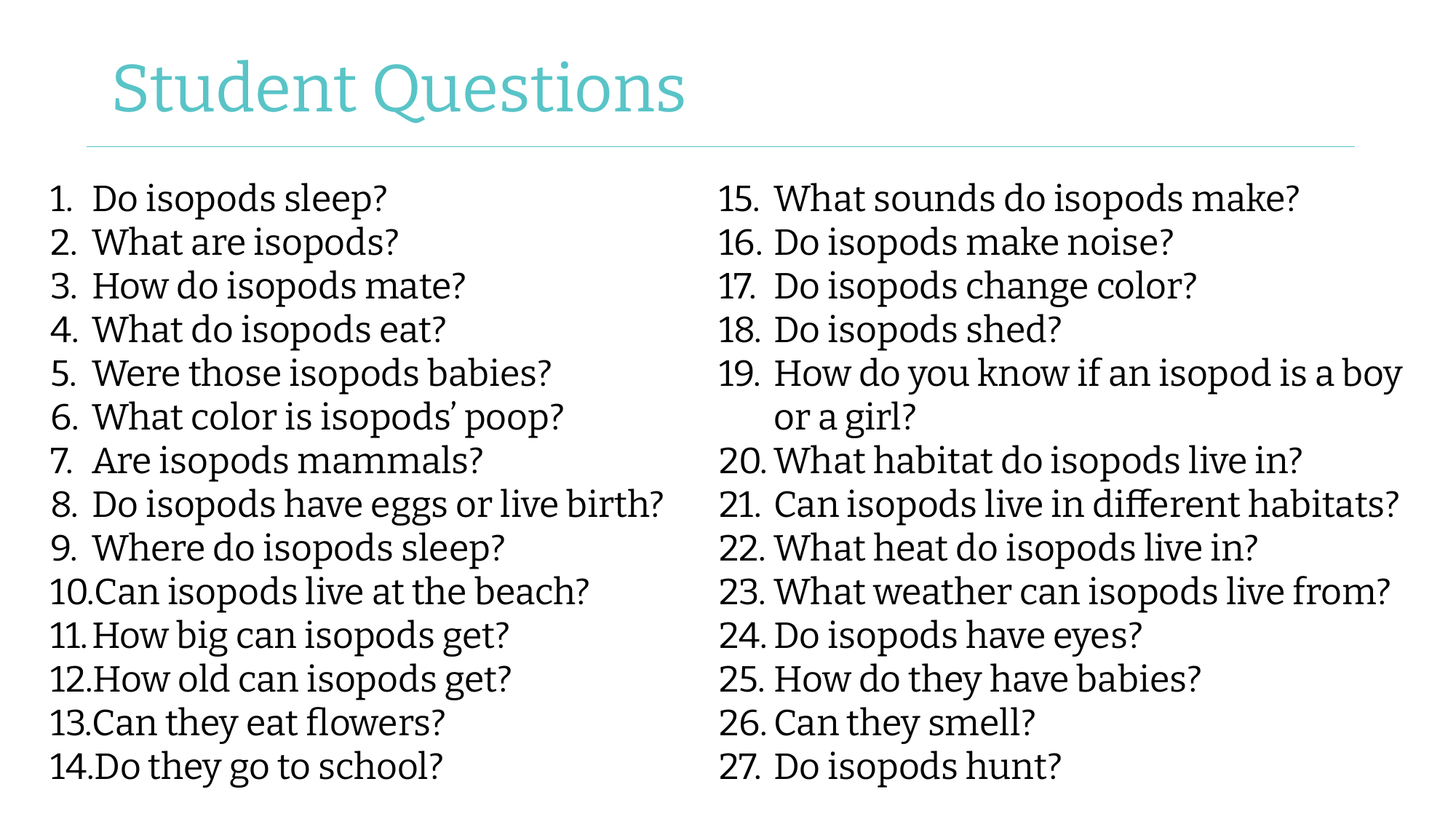

# Student Questions
Do isopods sleep?
What are isopods?
How do isopods mate?
What do isopods eat?
Were those isopods babies?
What color is isopods’ poop?
Are isopods mammals?
Do isopods have eggs or live birth?
Where do isopods sleep?
Can isopods live at the beach?
How big can isopods get?
How old can isopods get?
Can they eat flowers?
Do they go to school?

What sounds do isopods make?
Do isopods make noise?
Do isopods change color?
Do isopods shed?
How do you know if an isopod is a boy or a girl?
What habitat do isopods live in?
Can isopods live in different habitats?
What heat do isopods live in?
What weather can isopods live from?
Do isopods have eyes?
How do they have babies?
Can they smell?
Do isopods hunt?